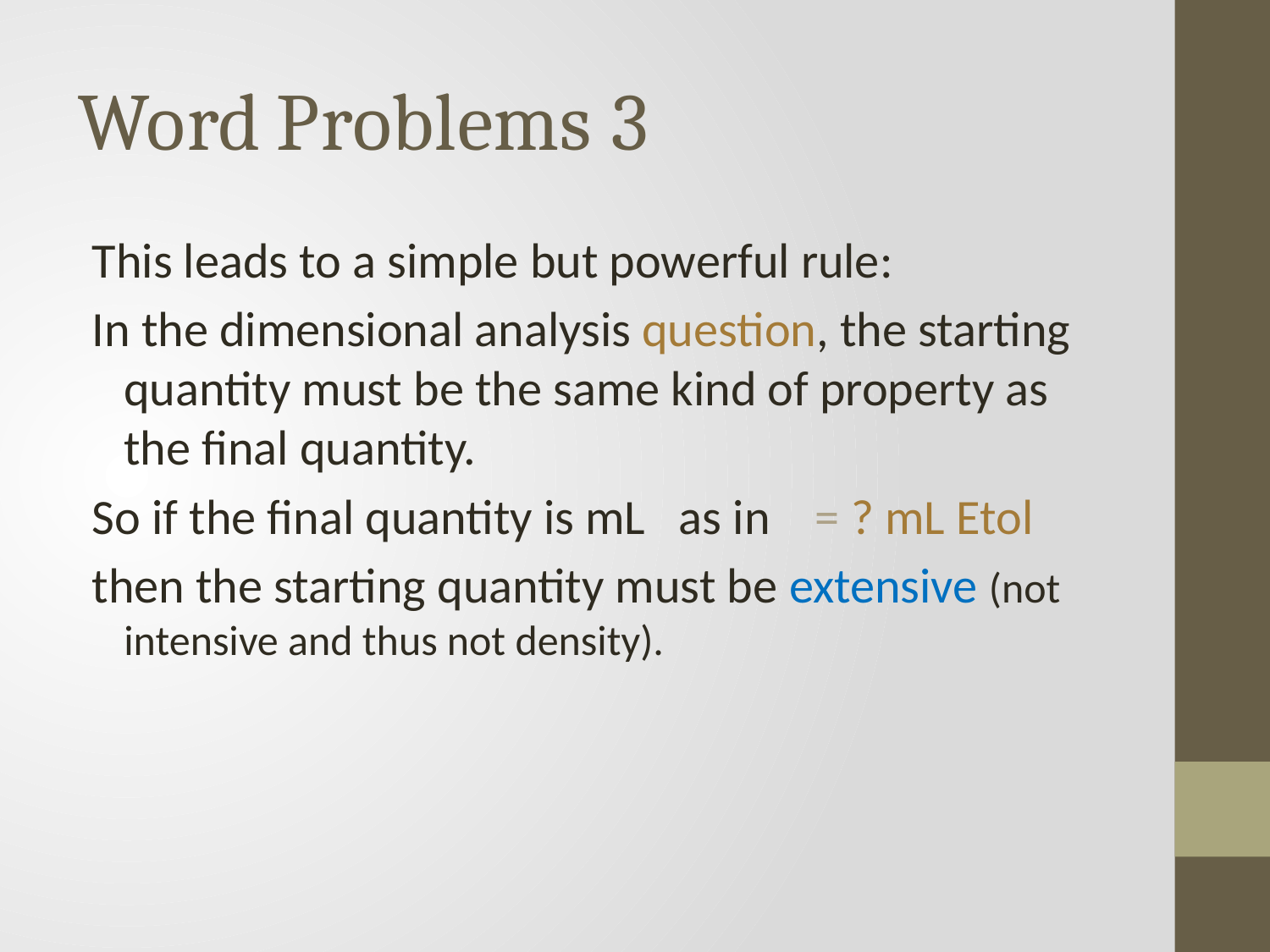

# Word Problems 3
This leads to a simple but powerful rule:
In the dimensional analysis question, the starting quantity must be the same kind of property as the final quantity.
So if the final quantity is mL   as in    = ? mL Etol
then the starting quantity must be extensive (not intensive and thus not density).